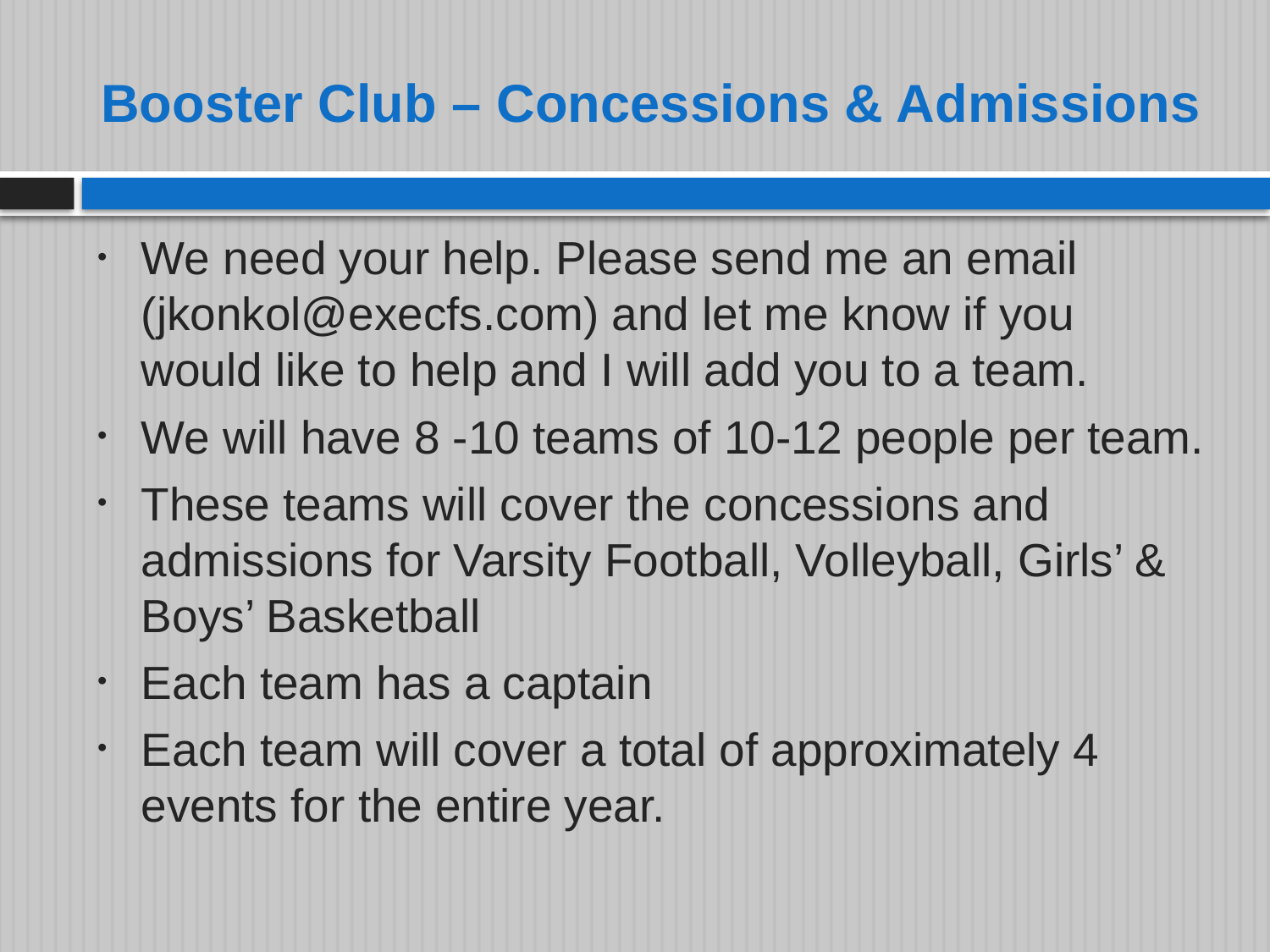

# Booster Club – Concessions & Admissions
We need your help. Please send me an email (jkonkol@execfs.com) and let me know if you would like to help and I will add you to a team.
We will have 8 -10 teams of 10-12 people per team.
These teams will cover the concessions and admissions for Varsity Football, Volleyball, Girls’ & Boys’ Basketball
Each team has a captain
Each team will cover a total of approximately 4 events for the entire year.